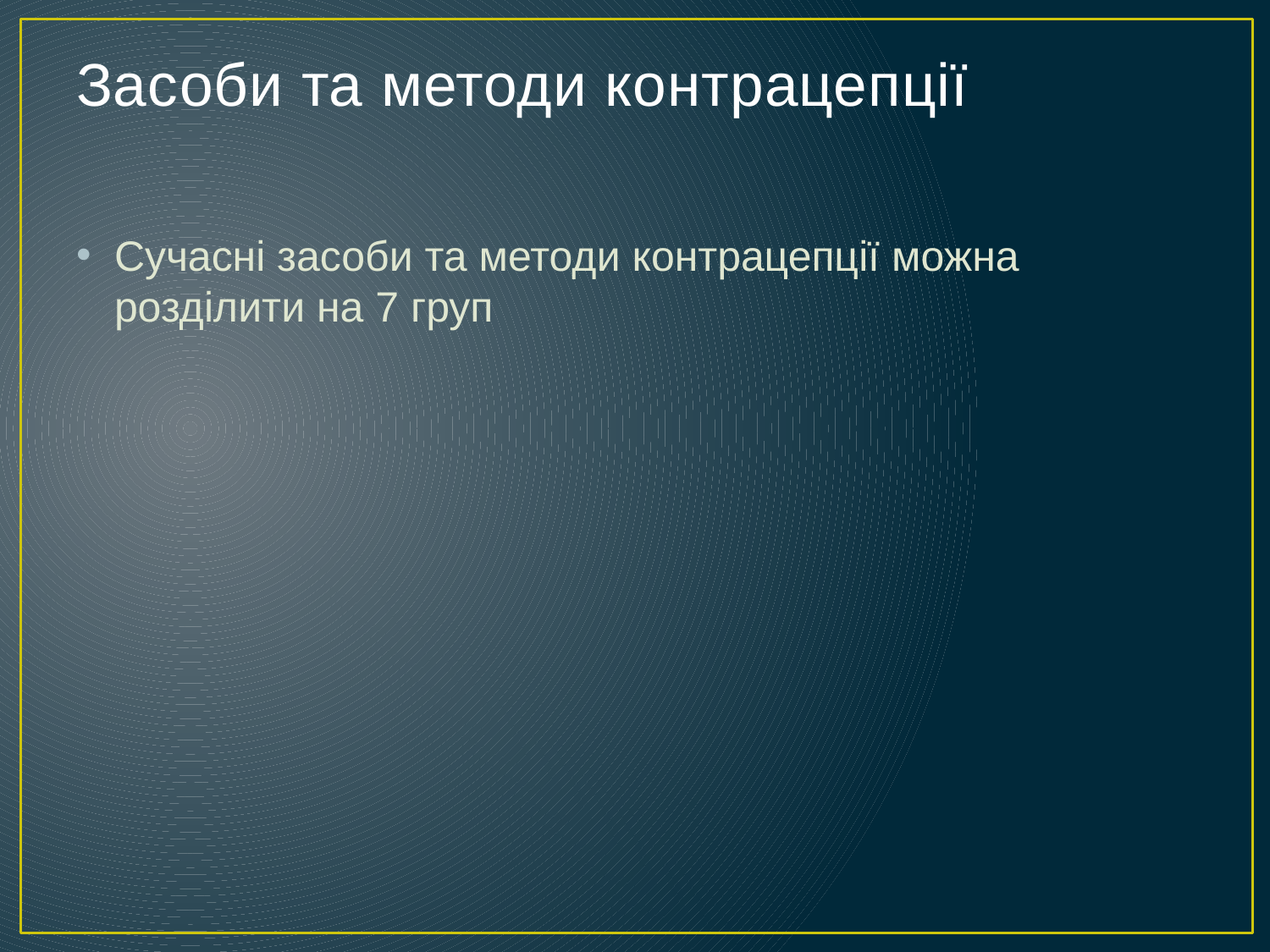

# Засоби та методи контрацепції
Сучасні засоби та методи контрацепції можна розділити на 7 груп